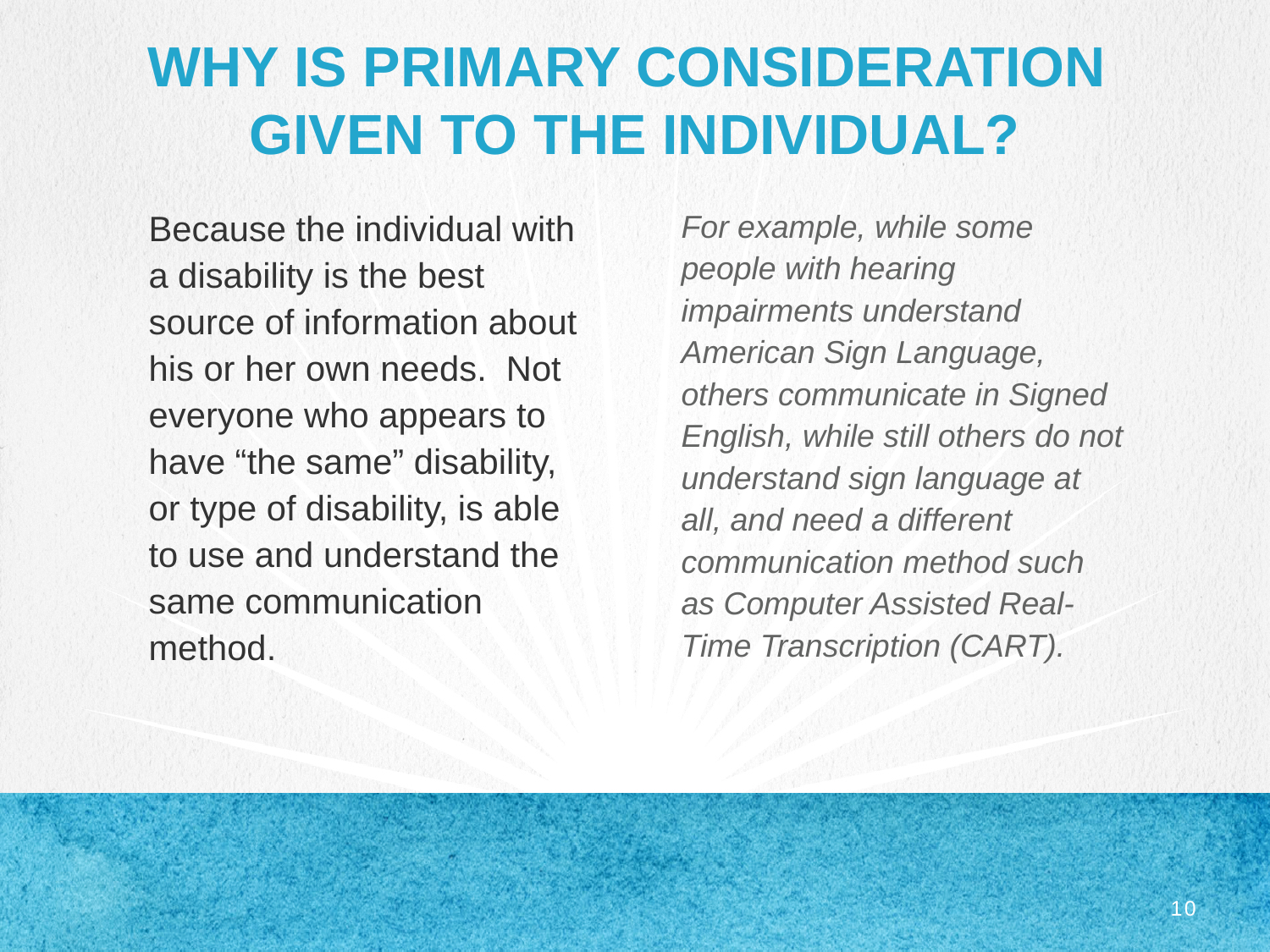

# Why is Primary consideration given to the individual?
Because the individual with a disability is the best source of information about his or her own needs.  Not everyone who appears to have “the same” disability, or type of disability, is able to use and understand the same communication method.

For example, while some people with hearing impairments understand American Sign Language, others communicate in Signed English, while still others do not understand sign language at all, and need a different communication method such as Computer Assisted Real-Time Transcription (CART).
10